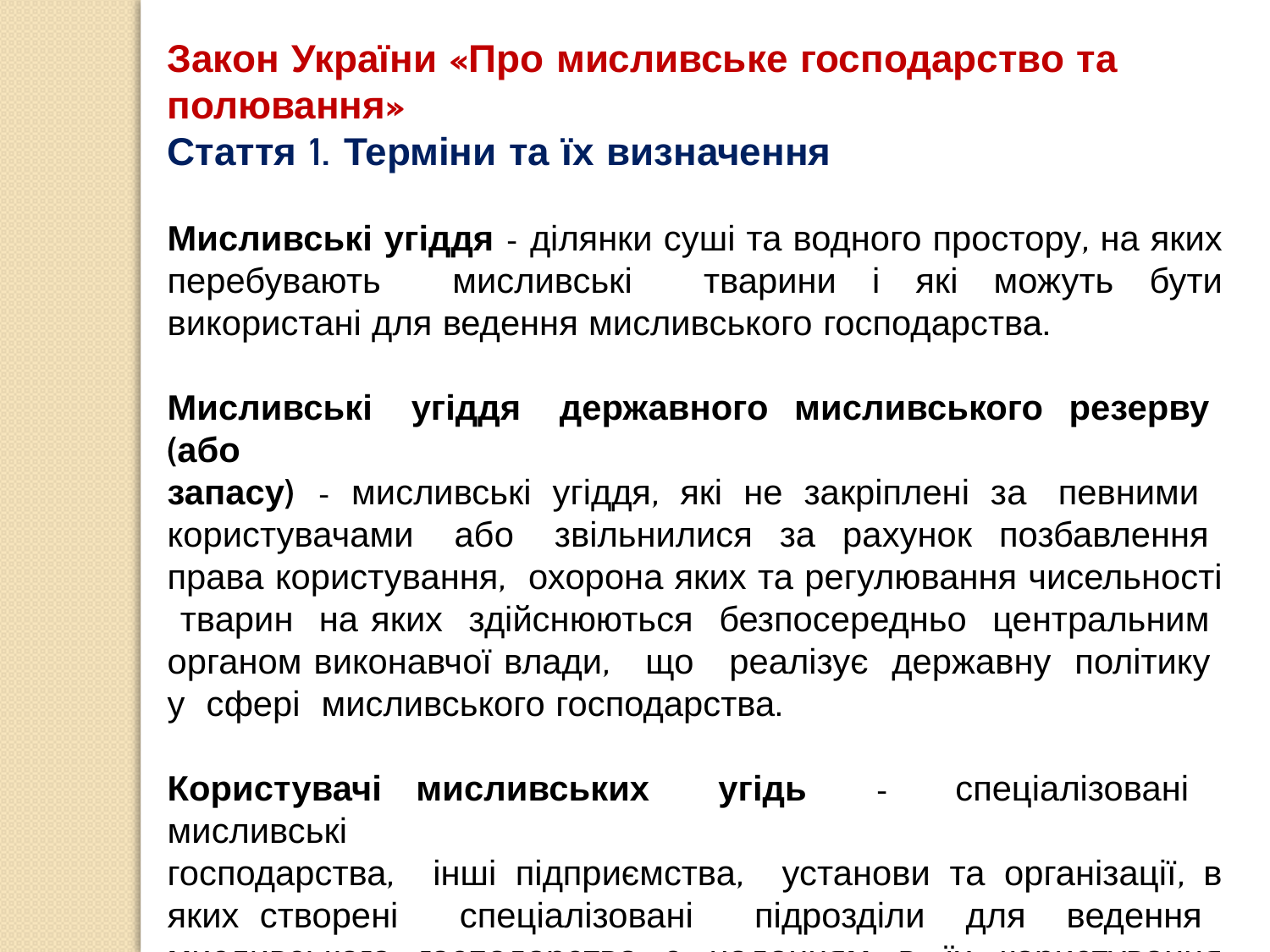

Закон України «Про мисливське господарство та полювання»
Стаття 1. Терміни та їх визначення

Мисливські угіддя - ділянки суші та водного простору, на яких
перебувають  мисливські  тварини і які можуть бути використані для ведення мисливського господарства.

Мисливські   угіддя   державного  мисливського  резерву  (або
запасу)  -  мисливські  угіддя,  які  не  закріплені  за   певними
користувачами   або   звільнилися  за  рахунок  позбавлення  права користування,  охорона яких та регулювання чисельності  тварин  на яких  здійснюються  безпосередньо  центральним  органом виконавчої влади,   що   реалізує  державну  політику  у  сфері  мисливського господарства.

Користувачі мисливських  угідь  -  спеціалізовані  мисливські
господарства,  інші підприємства,  установи та організації, в яких створені   спеціалізовані   підрозділи  для  ведення  мисливського господарства з наданням в їх користування мисливських угідь.